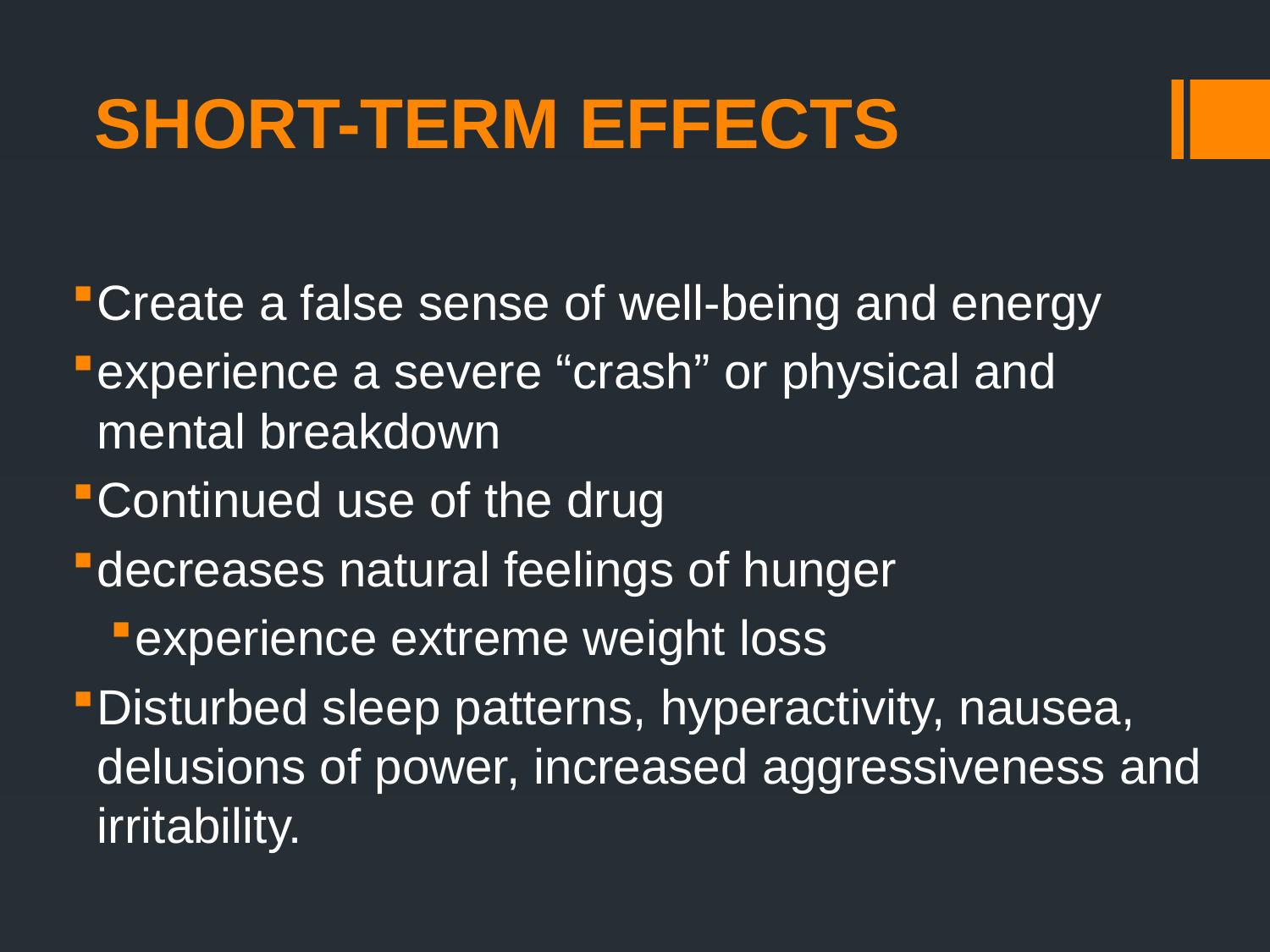

# SHORT-TERM EFFECTS
Create a false sense of well-being and energy
experience a severe “crash” or physical and mental breakdown
Continued use of the drug
decreases natural feelings of hunger
experience extreme weight loss
Disturbed sleep patterns, hyperactivity, nausea, delusions of power, increased aggressiveness and irritability.